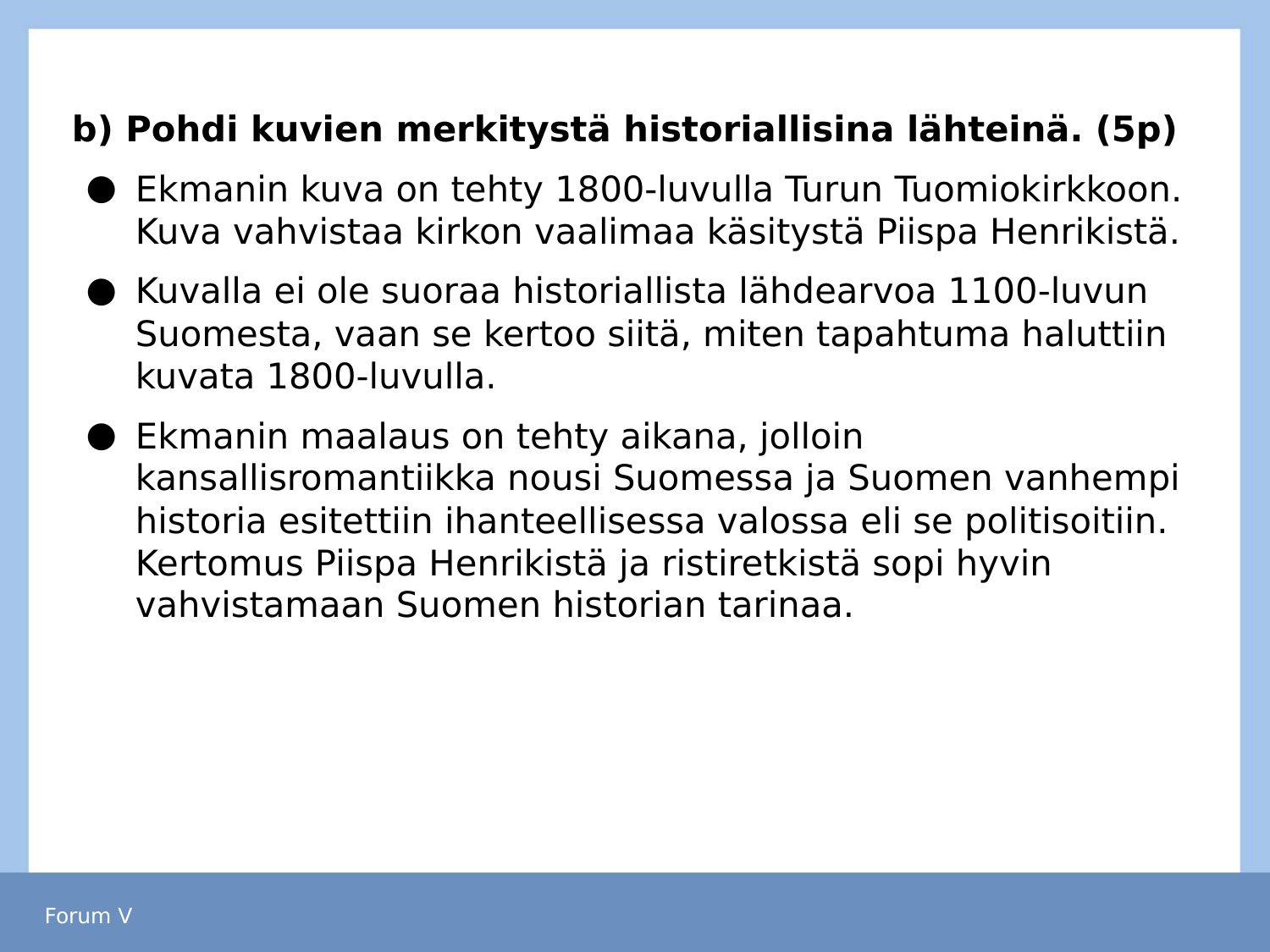

b) Pohdi kuvien merkitystä historiallisina lähteinä. (5p)
Ekmanin kuva on tehty 1800-luvulla Turun Tuomiokirkkoon. Kuva vahvistaa kirkon vaalimaa käsitystä Piispa Henrikistä.
Kuvalla ei ole suoraa historiallista lähdearvoa 1100-luvun Suomesta, vaan se kertoo siitä, miten tapahtuma haluttiin kuvata 1800-luvulla.
Ekmanin maalaus on tehty aikana, jolloin kansallisromantiikka nousi Suomessa ja Suomen vanhempi historia esitettiin ihanteellisessa valossa eli se politisoitiin. Kertomus Piispa Henrikistä ja ristiretkistä sopi hyvin vahvistamaan Suomen historian tarinaa.